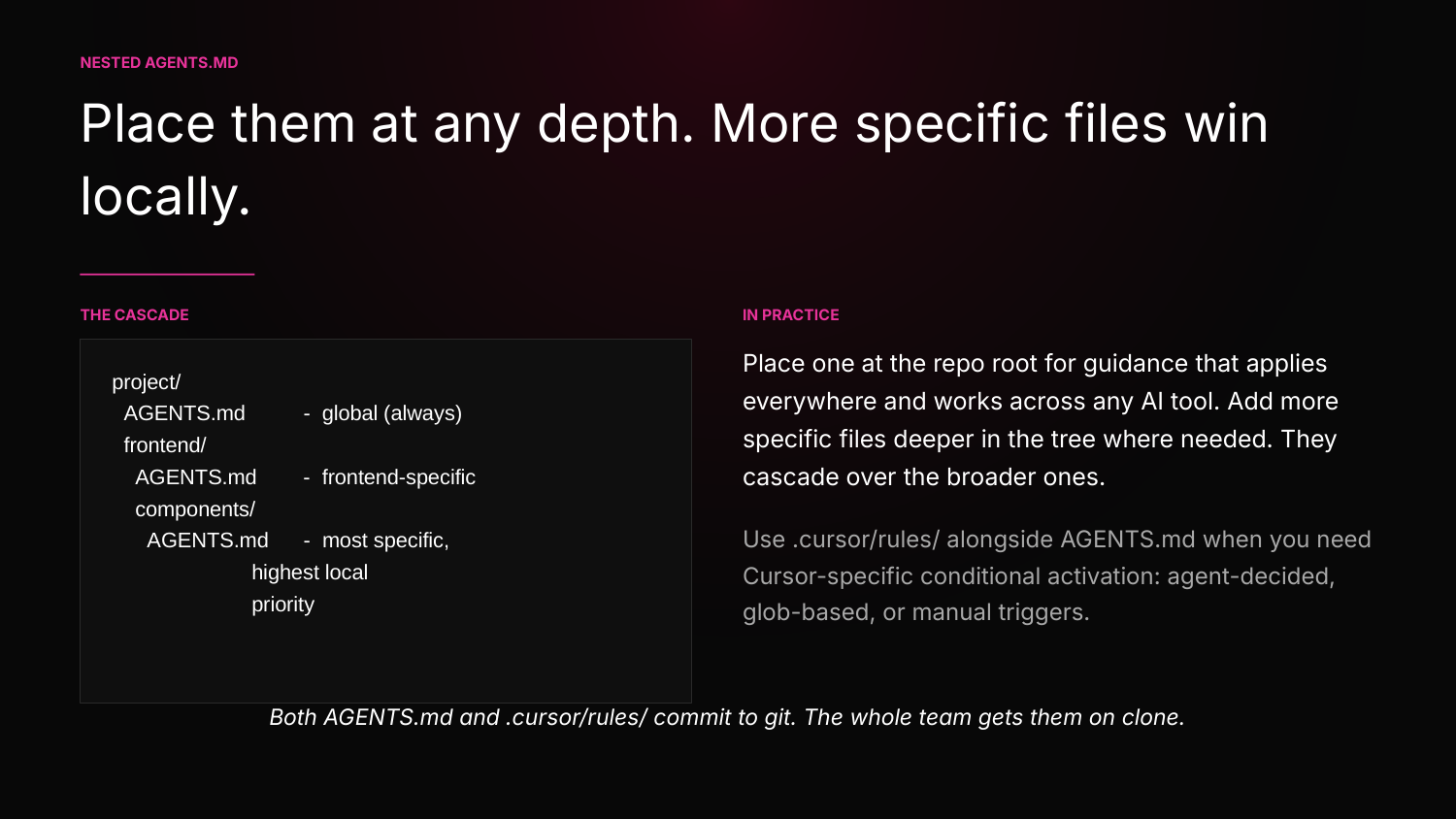

NESTED AGENTS.MD
Place them at any depth. More specific files win locally.

THE CASCADE
IN PRACTICE

Place one at the repo root for guidance that applies everywhere and works across any AI tool. Add more specific files deeper in the tree where needed. They cascade over the broader ones.
project/
  AGENTS.md          -  global (always)
  frontend/
    AGENTS.md        -  frontend-specific
    components/
      AGENTS.md      -  most specific,
                        highest local
                        priority
Use .cursor/rules/ alongside AGENTS.md when you need Cursor-specific conditional activation: agent-decided, glob-based, or manual triggers.
Both AGENTS.md and .cursor/rules/ commit to git. The whole team gets them on clone.